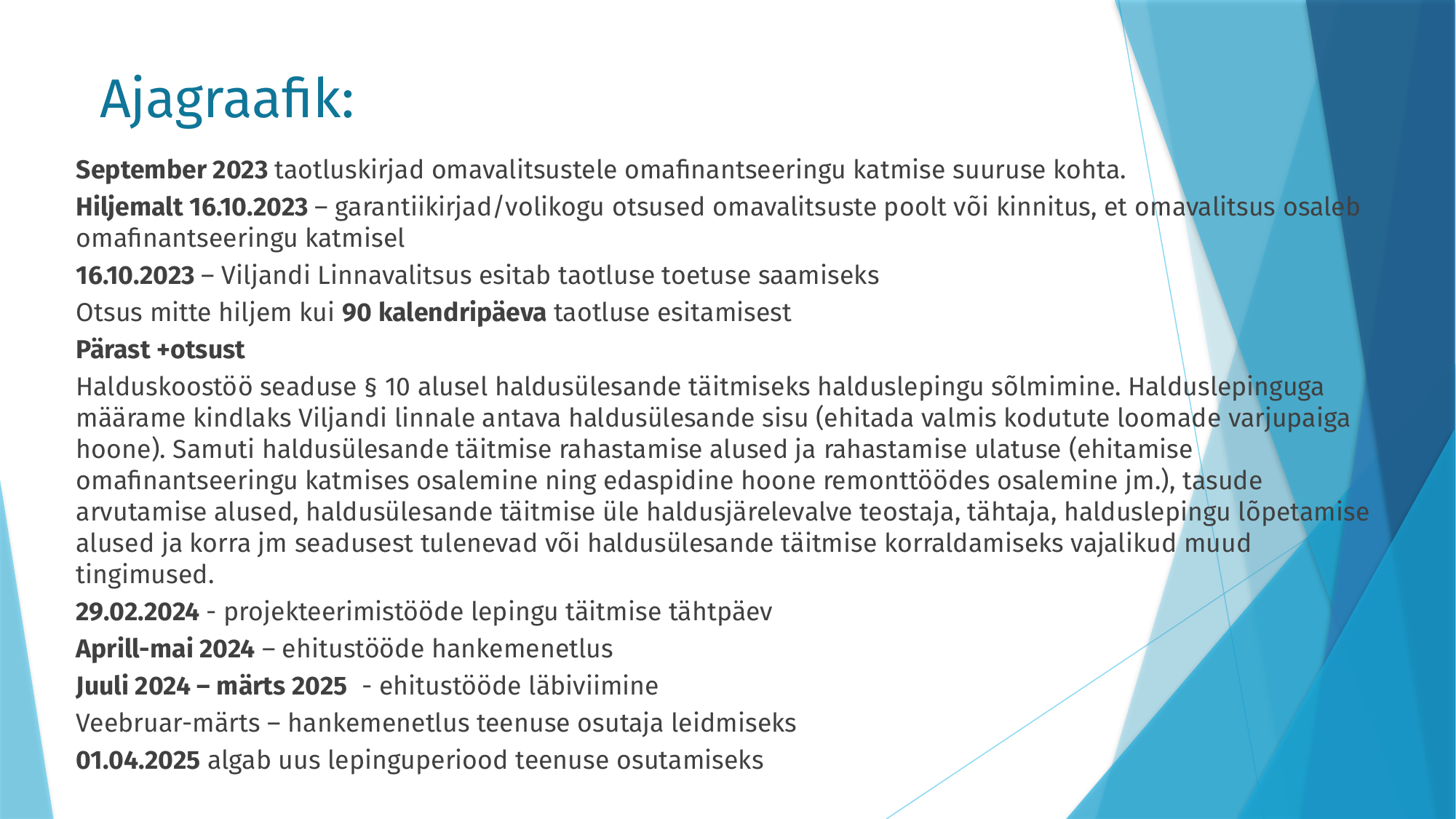

# Ajagraafik:
September 2023 taotluskirjad omavalitsustele omafinantseeringu katmise suuruse kohta.
Hiljemalt 16.10.2023 – garantiikirjad/volikogu otsused omavalitsuste poolt või kinnitus, et omavalitsus osaleb omafinantseeringu katmisel
16.10.2023 – Viljandi Linnavalitsus esitab taotluse toetuse saamiseks
Otsus mitte hiljem kui 90 kalendripäeva taotluse esitamisest
Pärast +otsust
Halduskoostöö seaduse § 10 alusel haldusülesande täitmiseks halduslepingu sõlmimine. Halduslepinguga määrame kindlaks Viljandi linnale antava haldusülesande sisu (ehitada valmis kodutute loomade varjupaiga hoone). Samuti haldusülesande täitmise rahastamise alused ja rahastamise ulatuse (ehitamise omafinantseeringu katmises osalemine ning edaspidine hoone remonttöödes osalemine jm.), tasude arvutamise alused, haldusülesande täitmise üle haldusjärelevalve teostaja, tähtaja, halduslepingu lõpetamise alused ja korra jm seadusest tulenevad või haldusülesande täitmise korraldamiseks vajalikud muud tingimused.
29.02.2024 - projekteerimistööde lepingu täitmise tähtpäev
Aprill-mai 2024 – ehitustööde hankemenetlus
Juuli 2024 – märts 2025  - ehitustööde läbiviimine
Veebruar-märts – hankemenetlus teenuse osutaja leidmiseks
01.04.2025 algab uus lepinguperiood teenuse osutamiseks